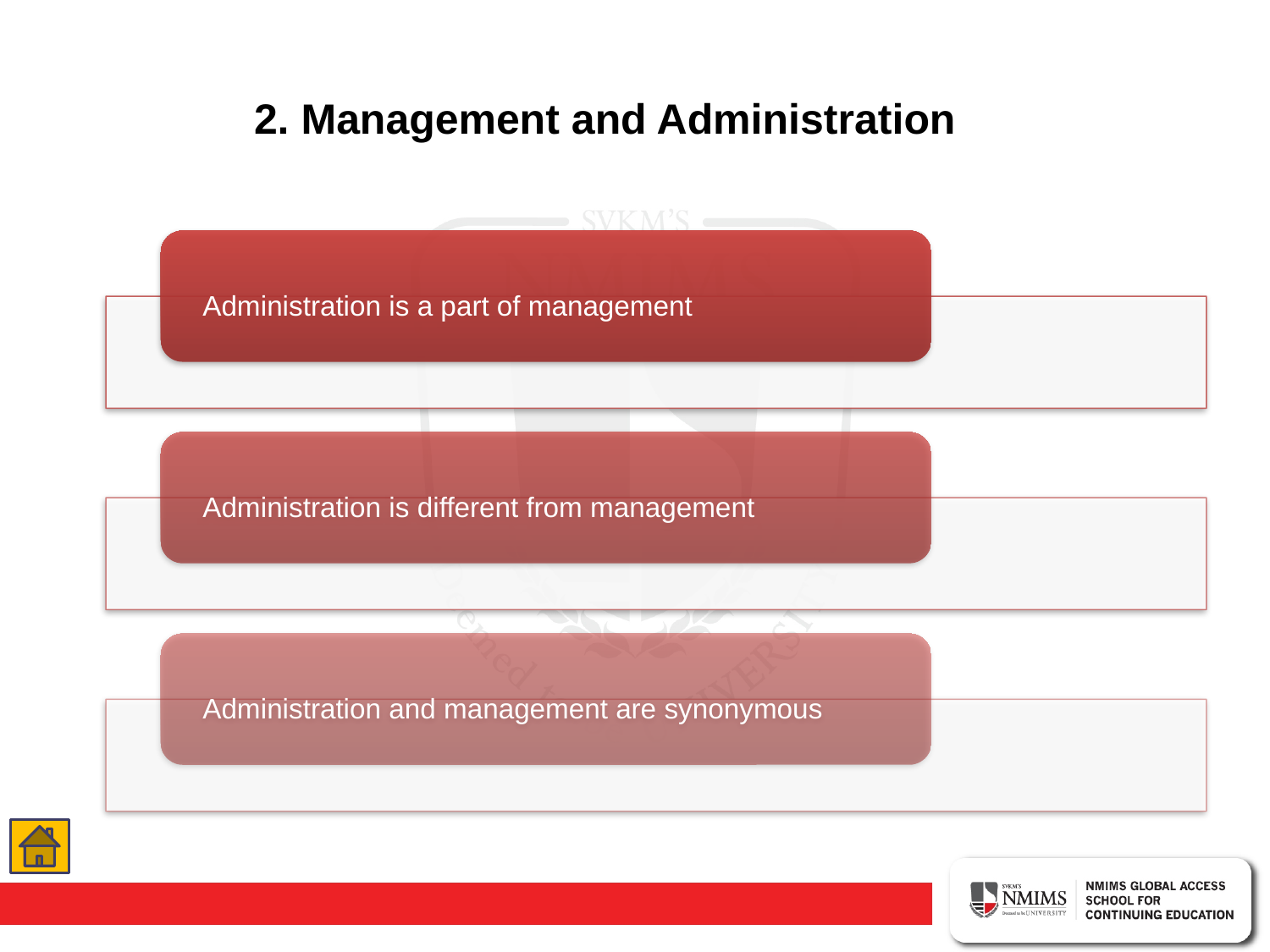

# 2. Management and Administration
Administration is a part of management
Administration is different from management
Administration and management are synonymous